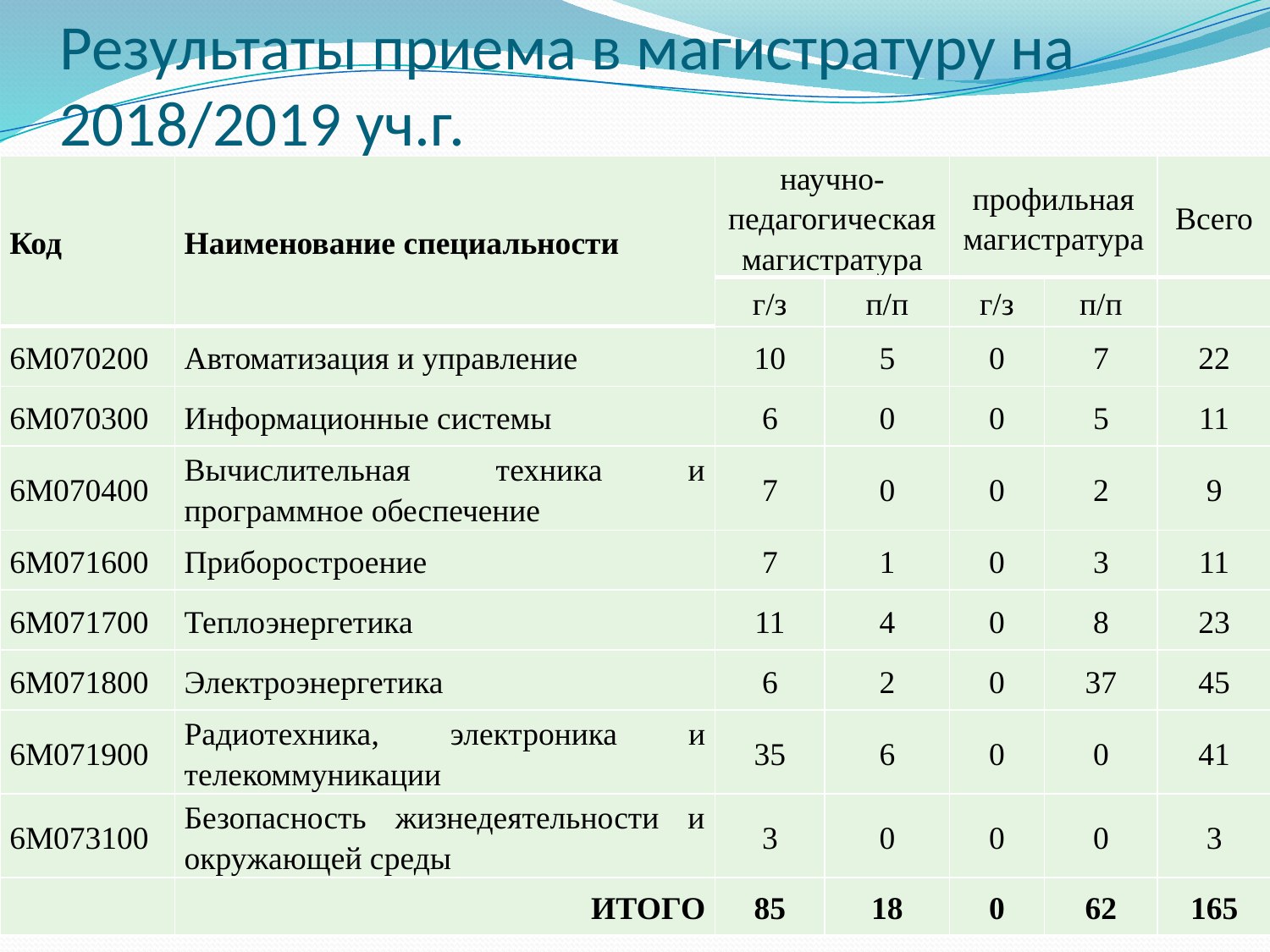

# Результаты приема в магистратуру на 2018/2019 уч.г.
| Код | Наименование специальности | научно-педагогическая магистратура |  | профильная магистратура |  | Всего |
| --- | --- | --- | --- | --- | --- | --- |
|  |  | г/з | п/п | г/з | п/п |  |
| 6М070200 | Автоматизация и управление | 10 | 5 | 0 | 7 | 22 |
| 6М070300 | Информационные системы | 6 | 0 | 0 | 5 | 11 |
| 6М070400 | Вычислительная техника и программное обеспечение | 7 | 0 | 0 | 2 | 9 |
| 6М071600 | Приборостроение | 7 | 1 | 0 | 3 | 11 |
| 6М071700 | Теплоэнергетика | 11 | 4 | 0 | 8 | 23 |
| 6М071800 | Электроэнергетика | 6 | 2 | 0 | 37 | 45 |
| 6М071900 | Радиотехника, электроника и телекоммуникации | 35 | 6 | 0 | 0 | 41 |
| 6М073100 | Безопасность жизнедеятельности и окружающей среды | 3 | 0 | 0 | 0 | 3 |
|  | ИТОГО | 85 | 18 | 0 | 62 | 165 |